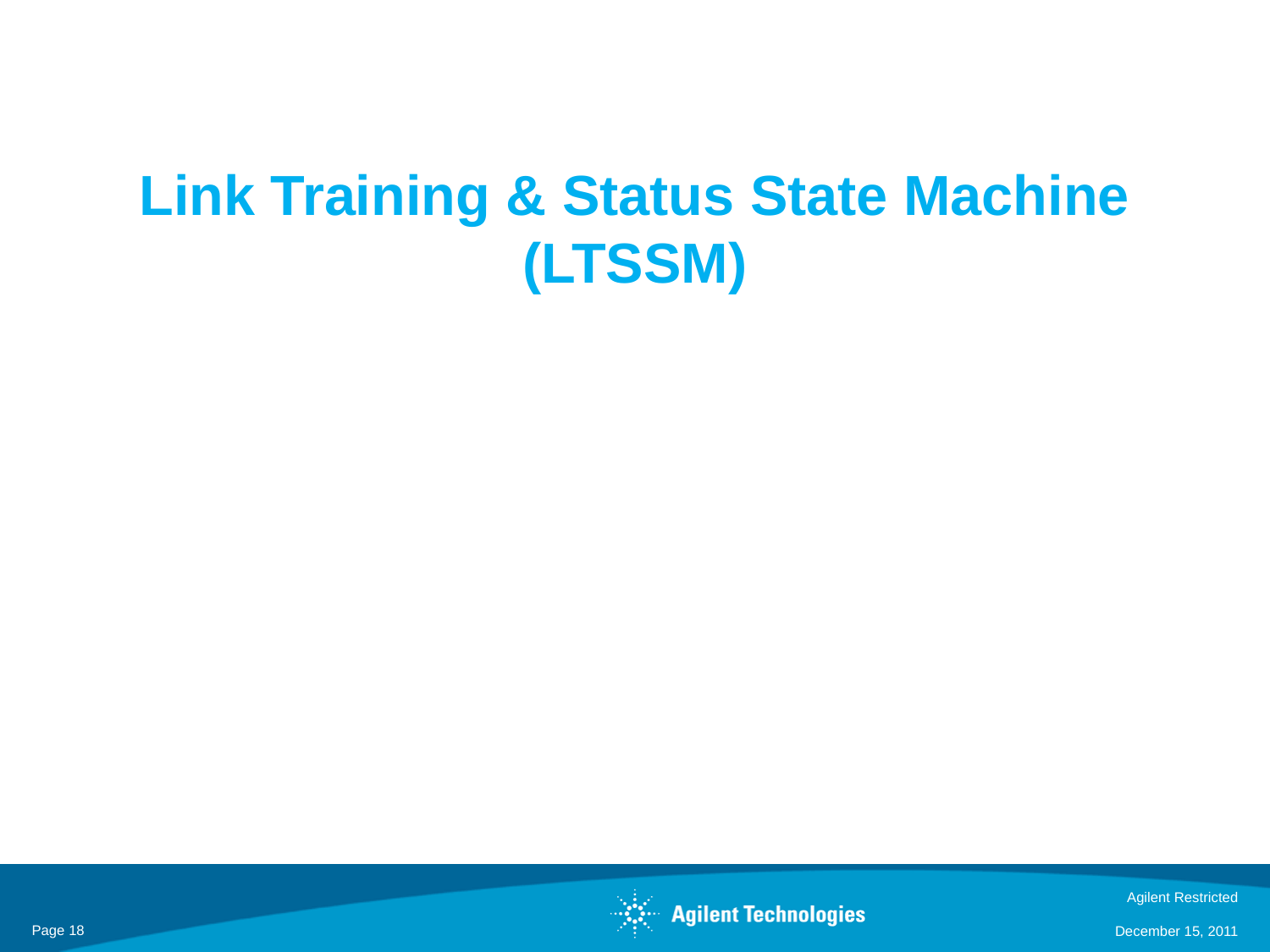

# Link Training & Status State Machine (LTSSM)
Agilent Restricted
Page 18
December 15, 2011